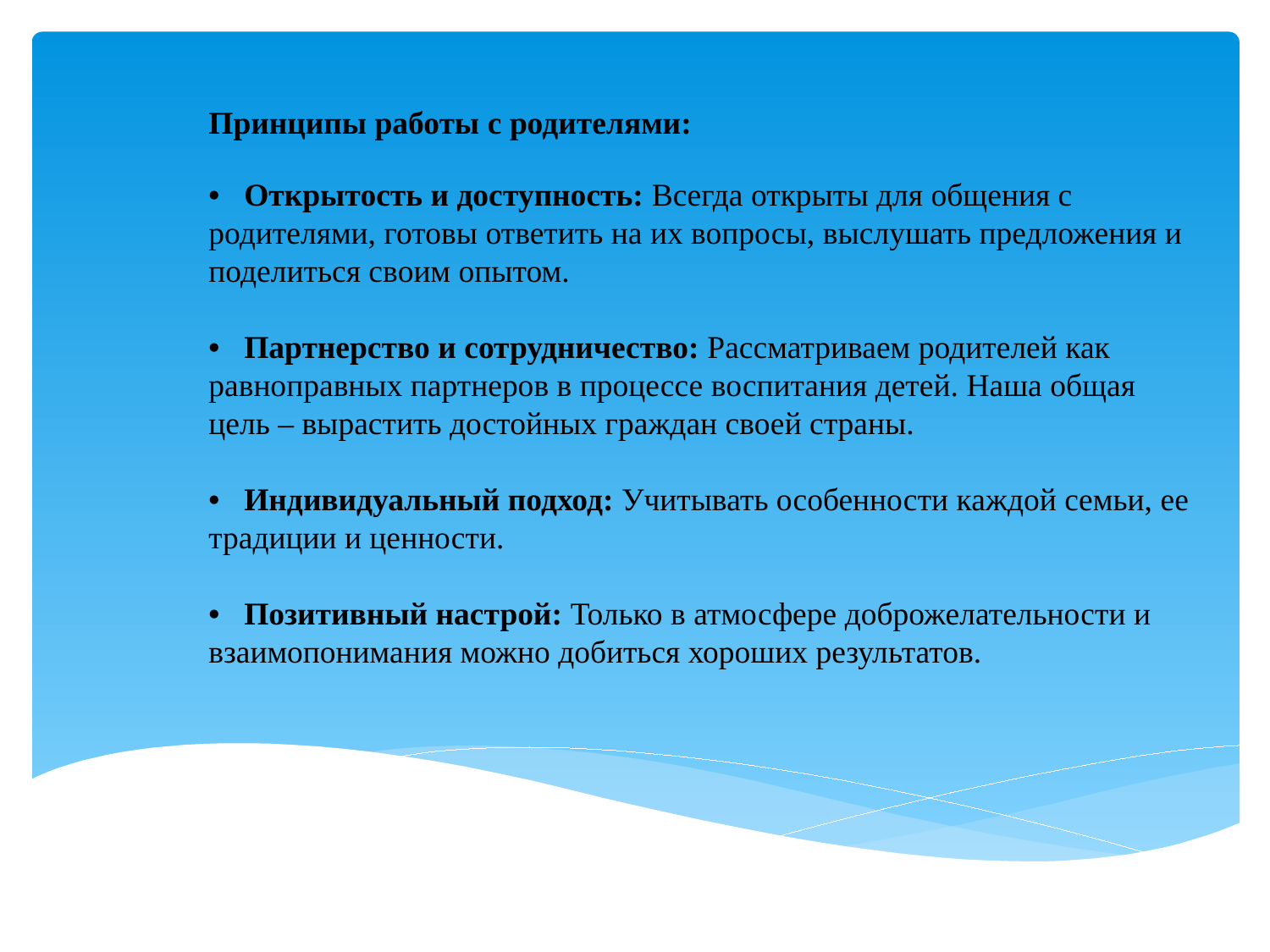

#
Принципы работы с родителями:

•   Открытость и доступность: Всегда открыты для общения с родителями, готовы ответить на их вопросы, выслушать предложения и поделиться своим опытом.
•   Партнерство и сотрудничество: Рассматриваем родителей как равноправных партнеров в процессе воспитания детей. Наша общая цель – вырастить достойных граждан своей страны.
•   Индивидуальный подход: Учитывать особенности каждой семьи, ее традиции и ценности.
•   Позитивный настрой: Только в атмосфере доброжелательности и взаимопонимания можно добиться хороших результатов.